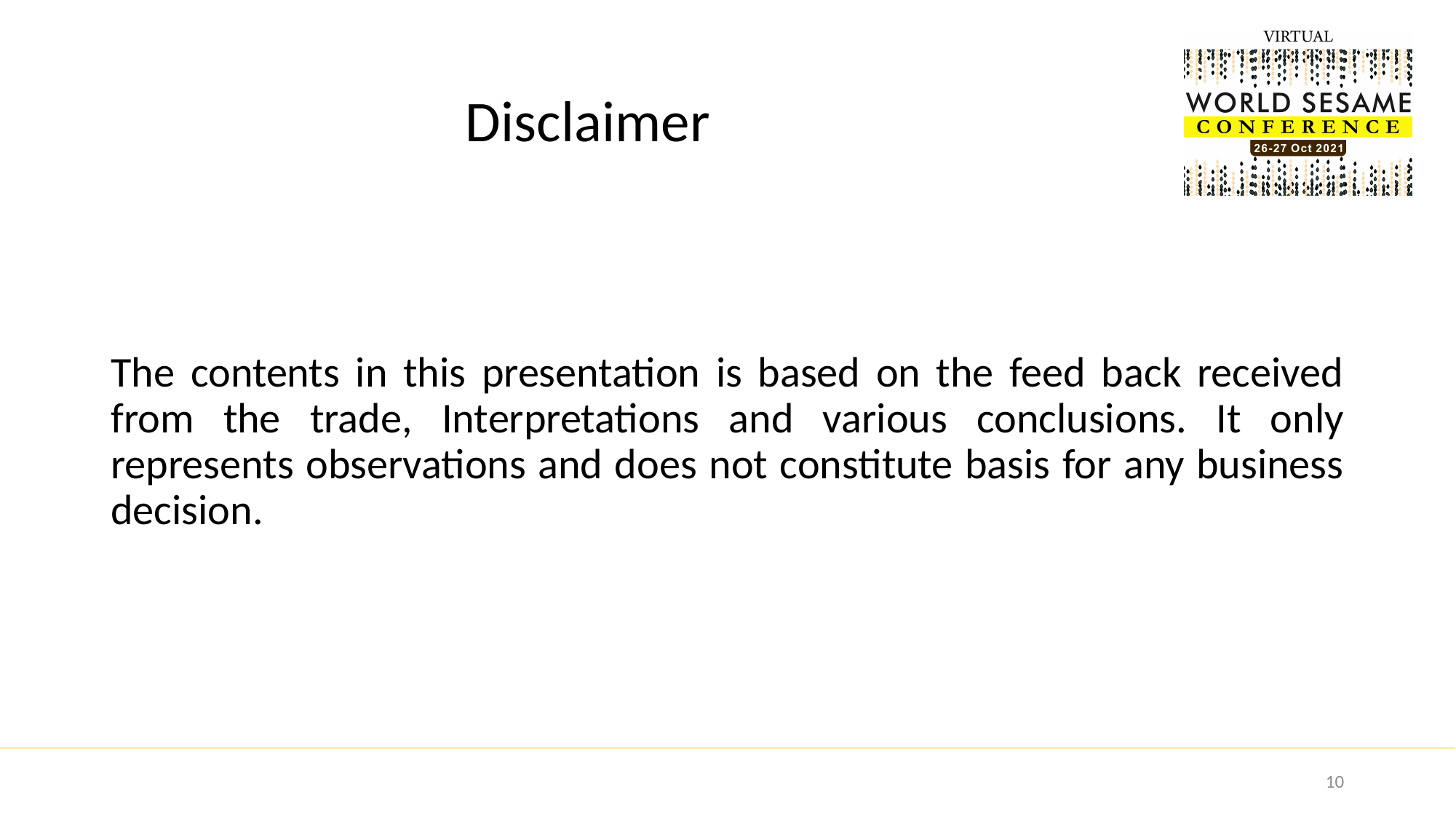

# Disclaimer

The contents in this presentation is based on the feed back received from the trade, Interpretations and various conclusions. It only represents observations and does not constitute basis for any business decision.

10